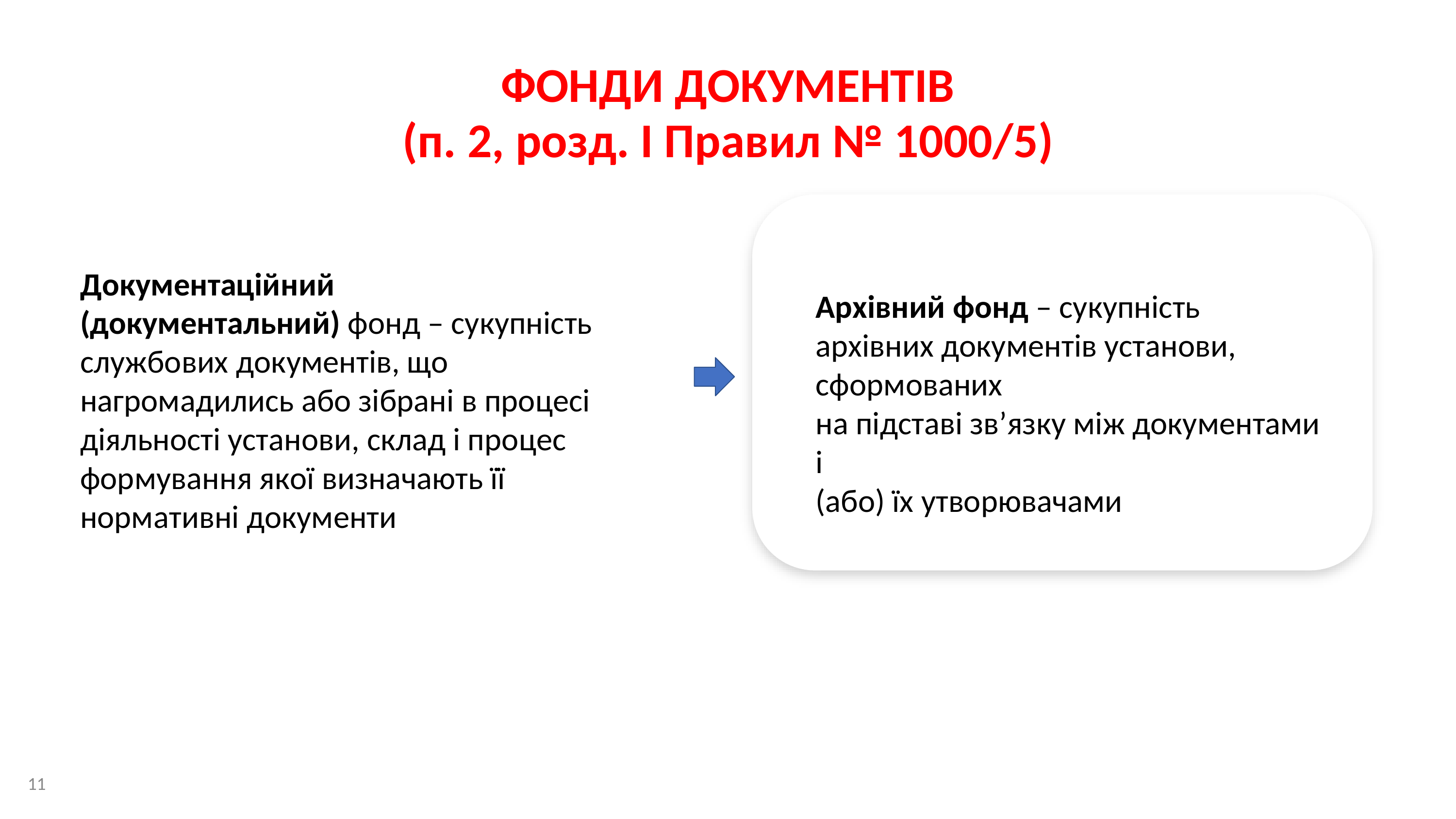

ФОНДИ	ДОКУМЕНТІВ
(п. 2, розд.	І	Правил	№	1000/5)

Документаційний (документальний) фонд – сукупність службових документів, що нагромадились або зібрані в процесі діяльності установи, склад і процес формування якої визначають її нормативні документи
Архівний фонд – сукупність архівних документів установи, сформованих
на підставі зв’язку між документами і
(або) їх утворювачами

11